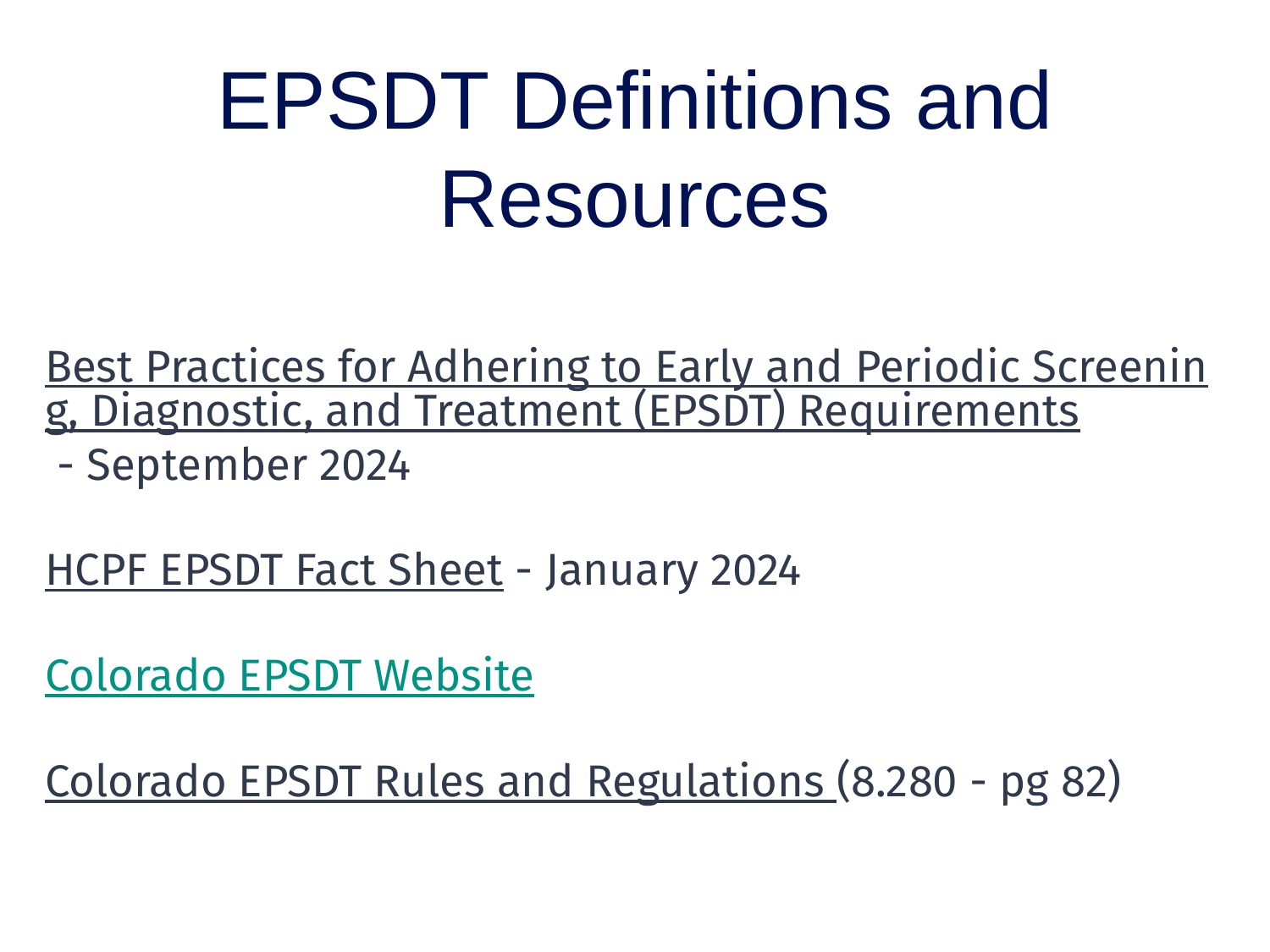

# EPSDT Definitions and Resources
Best Practices for Adhering to Early and Periodic Screening, Diagnostic, and Treatment (EPSDT) Requirements - September 2024
HCPF EPSDT Fact Sheet - January 2024
Colorado EPSDT Website
Colorado EPSDT Rules and Regulations (8.280 - pg 82)

5